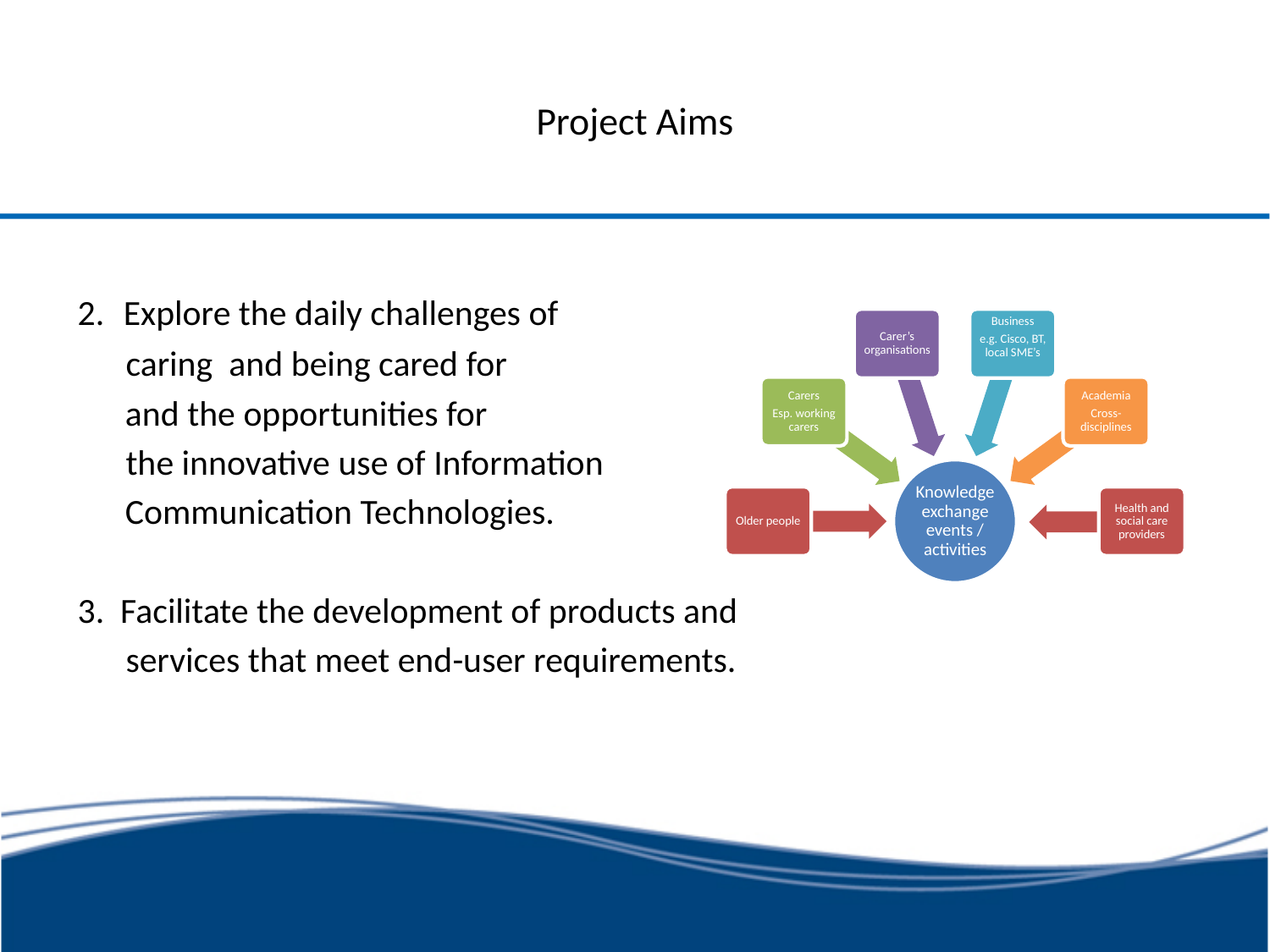

# Project Aims

2.  Explore the daily challenges of
      caring  and being cared for
	and the opportunities for
      the innovative use of Information
	Communication Technologies.

3.  Facilitate the development of products and
      services that meet end-user requirements.

Knowledge exchange events / activities
Older people
Carers
Esp. working carers
Carer’s organisations
Business
e.g. Cisco, BT, local SME’s
Academia
Cross-disciplines
Health and social care providers